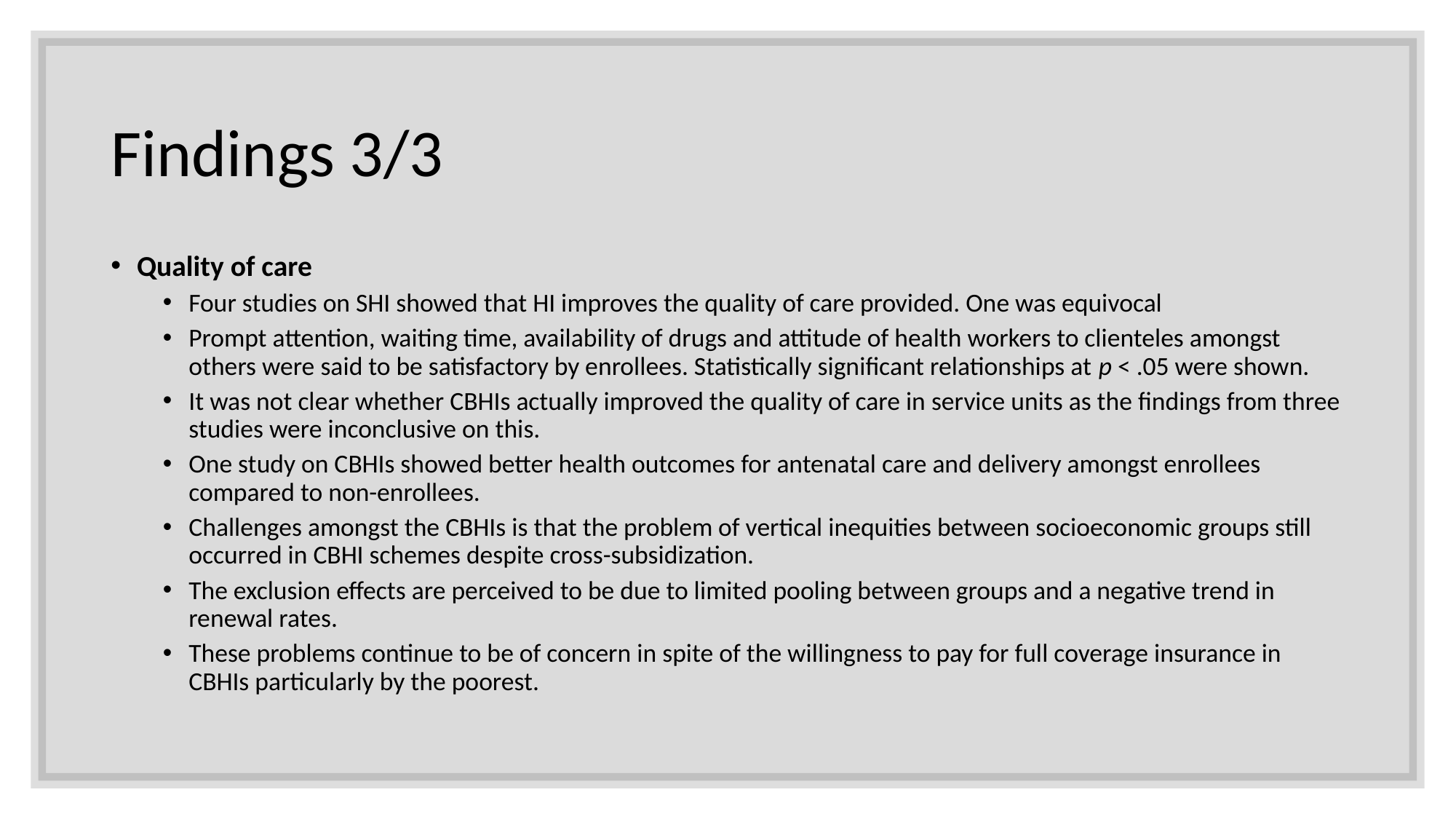

# Findings 3/3
Quality of care
Four studies on SHI showed that HI improves the quality of care provided. One was equivocal
Prompt attention, waiting time, availability of drugs and attitude of health workers to clienteles amongst others were said to be satisfactory by enrollees. Statistically significant relationships at p < .05 were shown.
It was not clear whether CBHIs actually improved the quality of care in service units as the findings from three studies were inconclusive on this.
One study on CBHIs showed better health outcomes for antenatal care and delivery amongst enrollees compared to non-enrollees.
Challenges amongst the CBHIs is that the problem of vertical inequities between socioeconomic groups still occurred in CBHI schemes despite cross-subsidization.
The exclusion effects are perceived to be due to limited pooling between groups and a negative trend in renewal rates.
These problems continue to be of concern in spite of the willingness to pay for full coverage insurance in CBHIs particularly by the poorest.